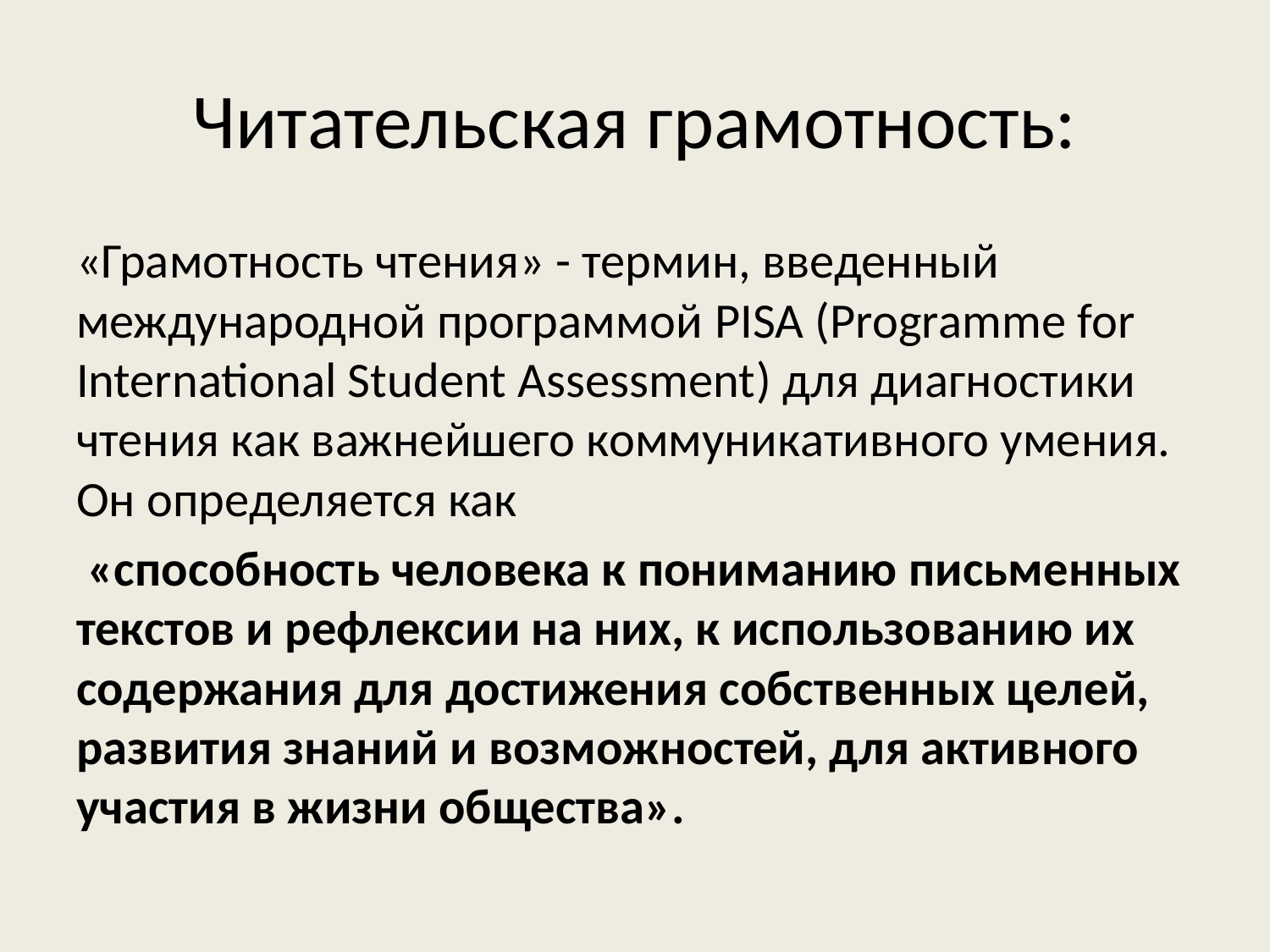

# Читательская грамотность:
«Грамотность чтения» - термин, введенный международной программой PISA (Programme for International Student Assessment) для диагностики чтения как важнейшего коммуникативного умения. Он определяется как
 «способность человека к пониманию письменных текстов и рефлексии на них, к использованию их содержания для достижения собственных целей, развития знаний и возможностей, для активного участия в жизни общества».